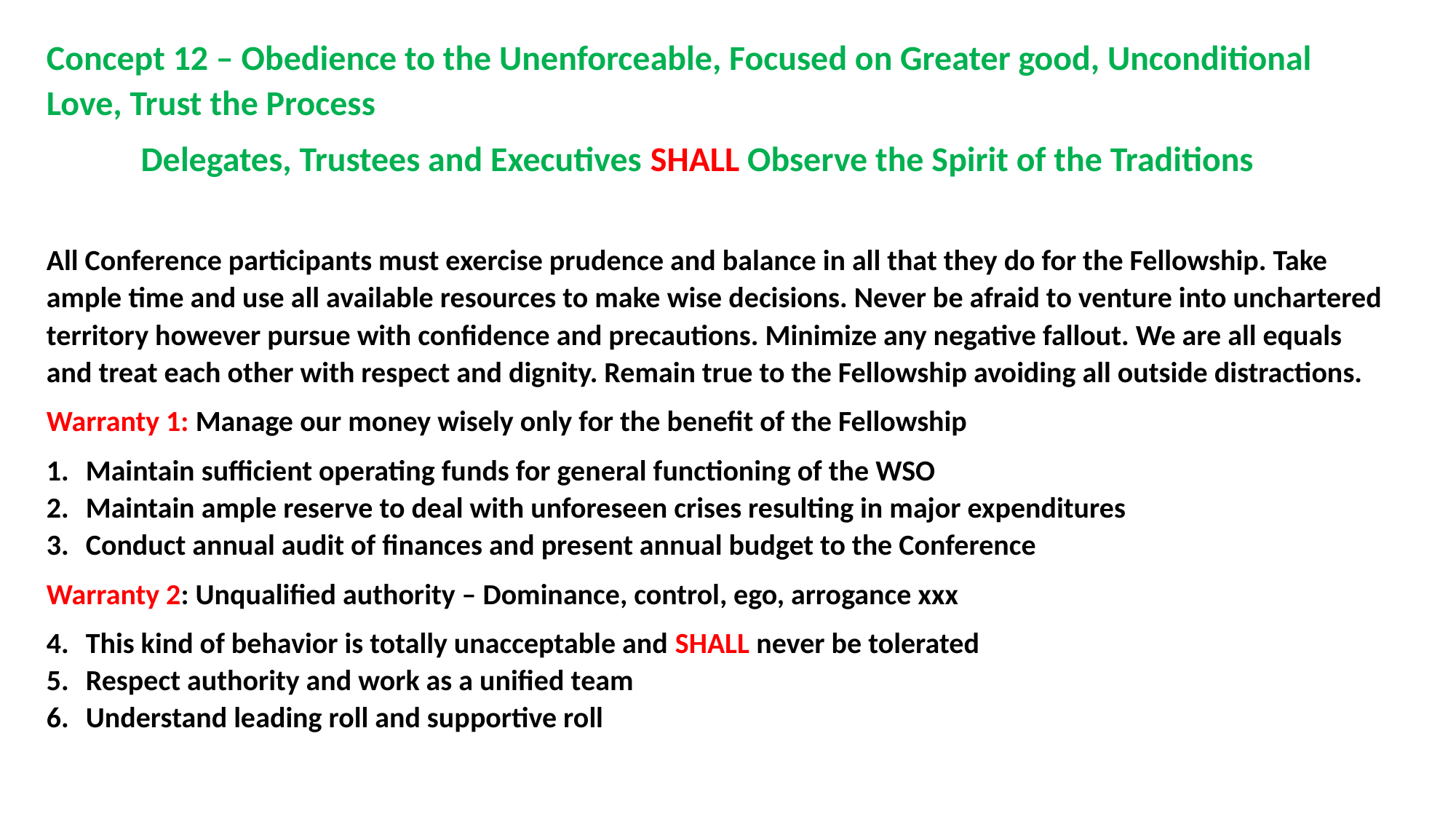

Concept 12 – Obedience to the Unenforceable, Focused on Greater good, Unconditional Love, Trust the Process
  Delegates, Trustees and Executives SHALL Observe the Spirit of the Traditions

All Conference participants must exercise prudence and balance in all that they do for the Fellowship. Take ample time and use all available resources to make wise decisions. Never be afraid to venture into unchartered territory however pursue with confidence and precautions. Minimize any negative fallout. We are all equals and treat each other with respect and dignity. Remain true to the Fellowship avoiding all outside distractions.
Warranty 1: Manage our money wisely only for the benefit of the Fellowship
Maintain sufficient operating funds for general functioning of the WSO
Maintain ample reserve to deal with unforeseen crises resulting in major expenditures
Conduct annual audit of finances and present annual budget to the Conference
Warranty 2: Unqualified authority – Dominance, control, ego, arrogance xxx
This kind of behavior is totally unacceptable and SHALL never be tolerated
Respect authority and work as a unified team
Understand leading roll and supportive roll

#